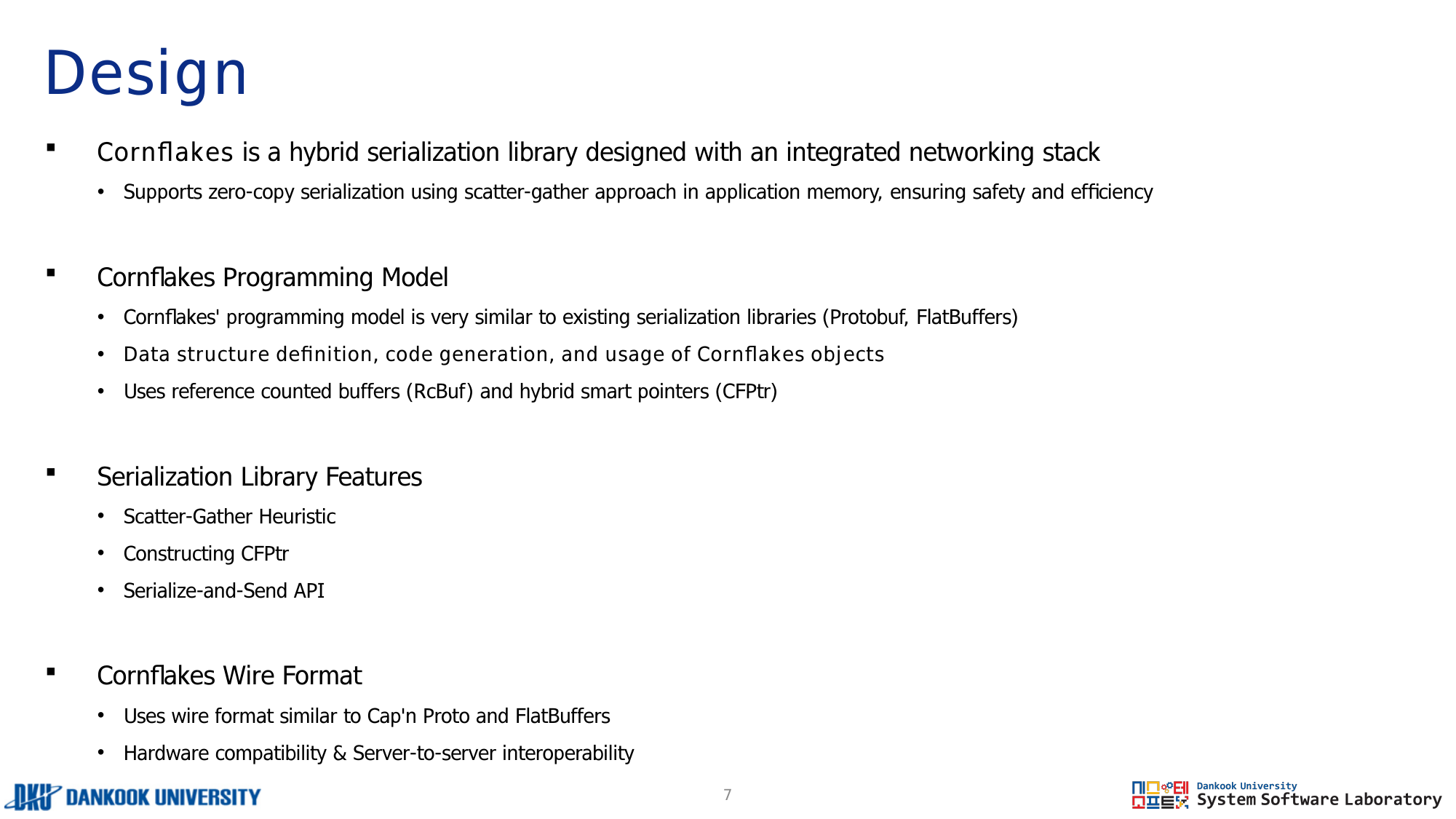

# Design
Cornflakes is a hybrid serialization library designed with an integrated networking stack
Supports zero-copy serialization using scatter-gather approach in application memory, ensuring safety and efficiency

Cornflakes Programming Model
Cornflakes' programming model is very similar to existing serialization libraries (Protobuf, FlatBuffers)
Data structure definition, code generation, and usage of Cornflakes objects
Uses reference counted buffers (RcBuf) and hybrid smart pointers (CFPtr)

Serialization Library Features
Scatter-Gather Heuristic
Constructing CFPtr
Serialize-and-Send API

Cornflakes Wire Format
Uses wire format similar to Cap'n Proto and FlatBuffers
Hardware compatibility & Server-to-server interoperability
7